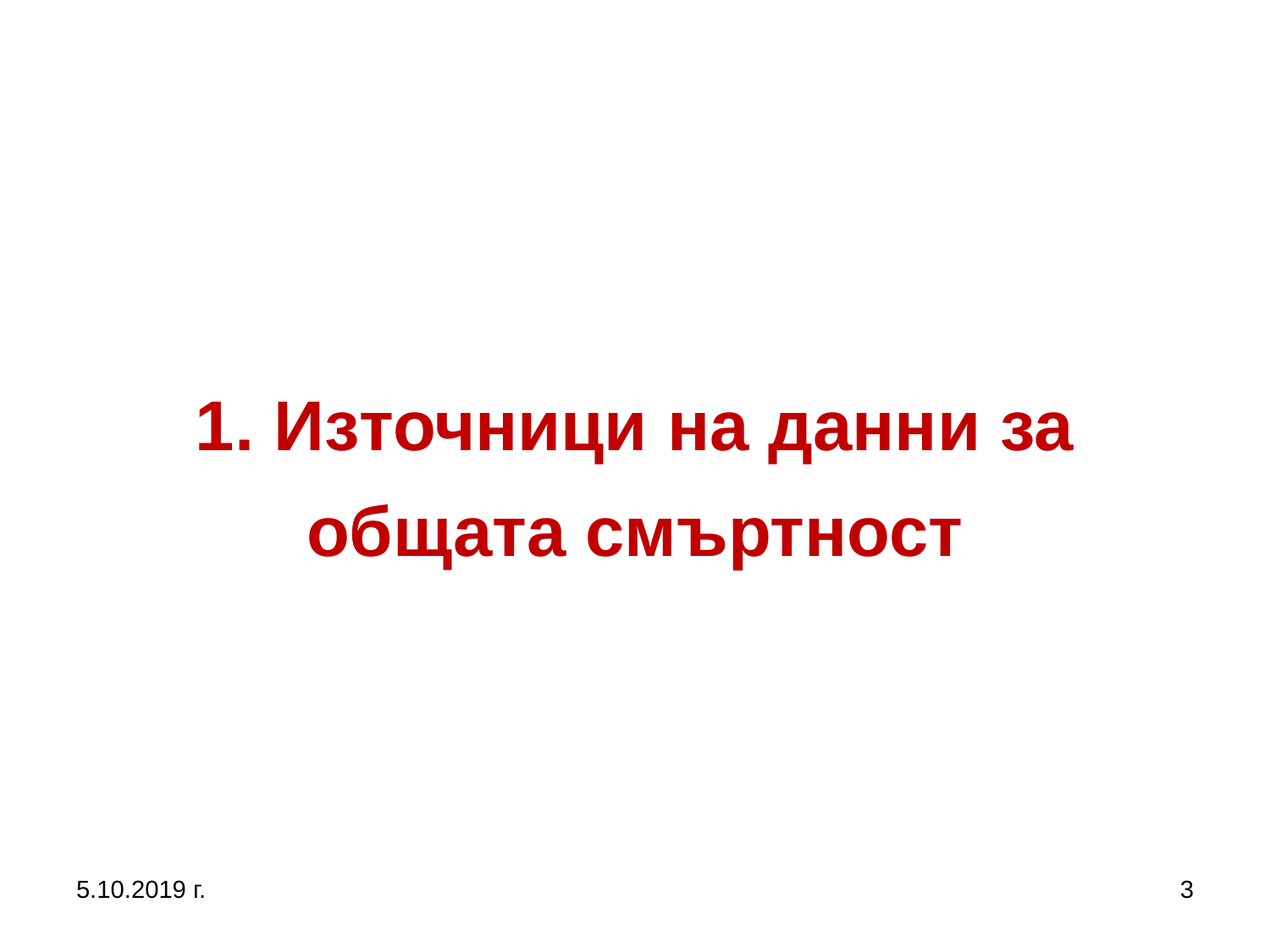

# 1. Източници на данни за общата смъртност
5.10.2019 г.
3